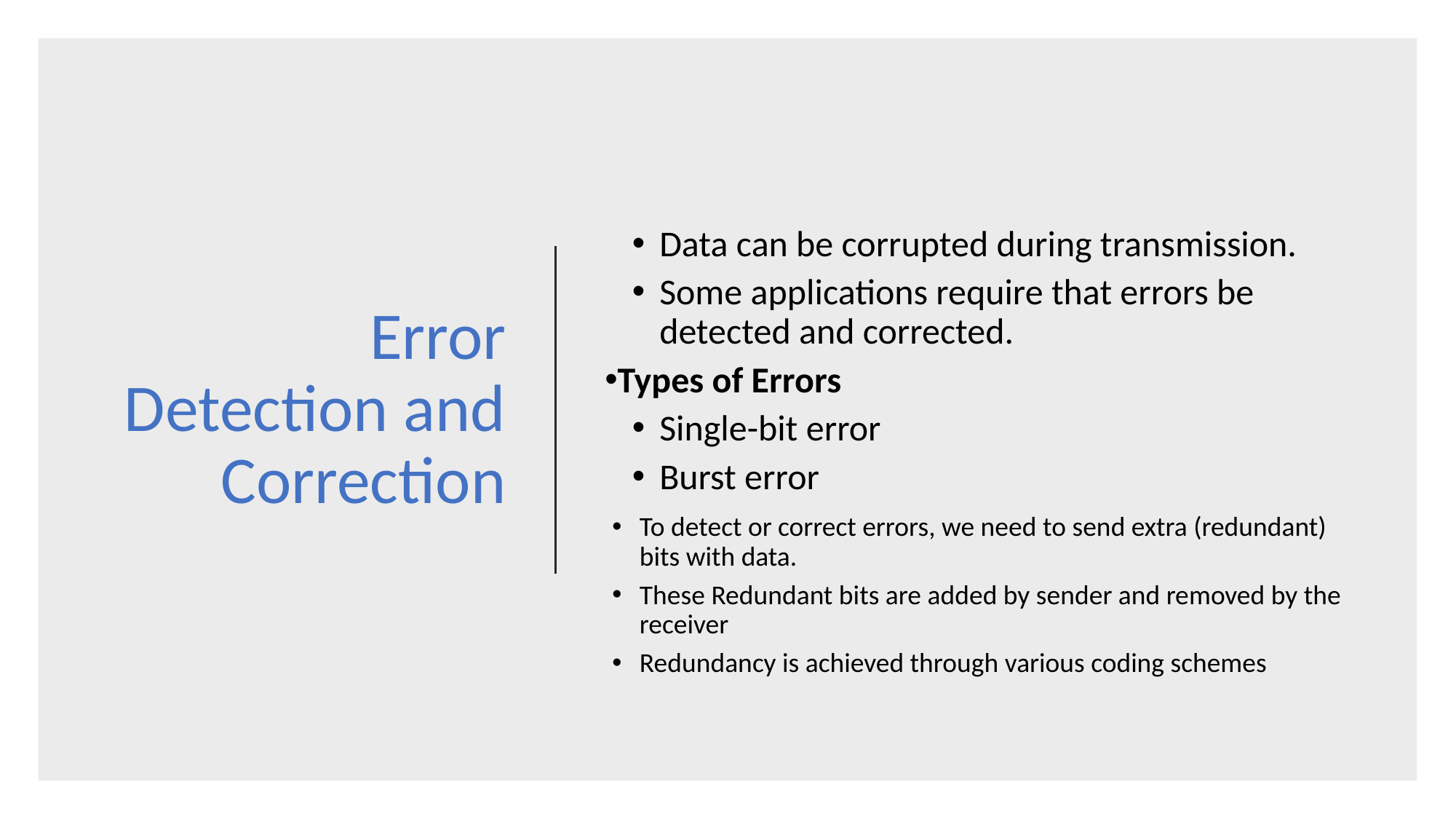

Error Detection and Correction
Data can be corrupted during transmission.
Some applications require that errors be detected and corrected.
Types of Errors
Single-bit error
Burst error

To detect or correct errors, we need to send extra (redundant) bits with data.
These Redundant bits are added by sender and removed by the receiver
Redundancy is achieved through various coding schemes